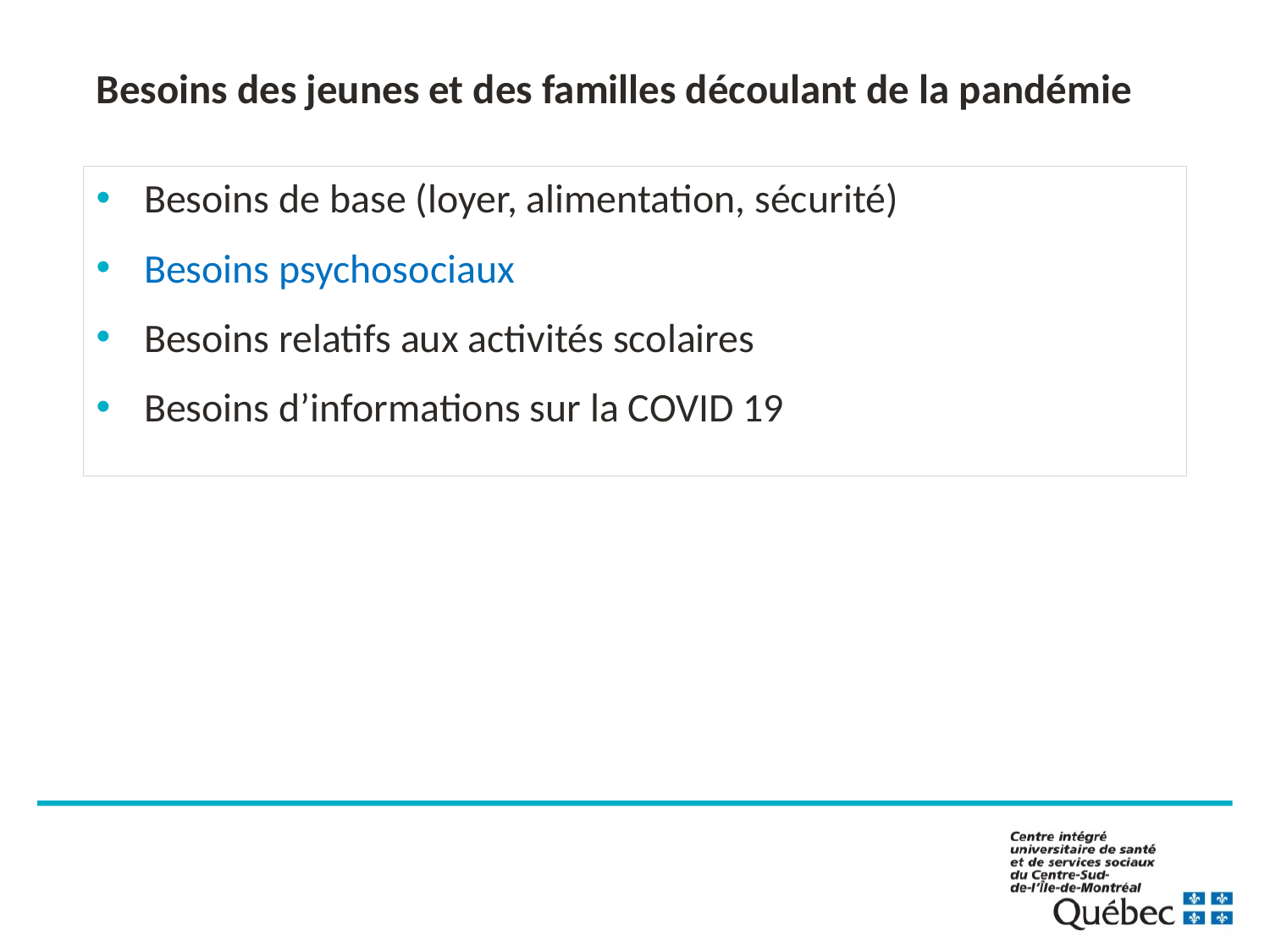

# Besoins des jeunes et des familles découlant de la pandémie
Besoins de base (loyer, alimentation, sécurité)
Besoins psychosociaux
Besoins relatifs aux activités scolaires
Besoins d’informations sur la COVID 19